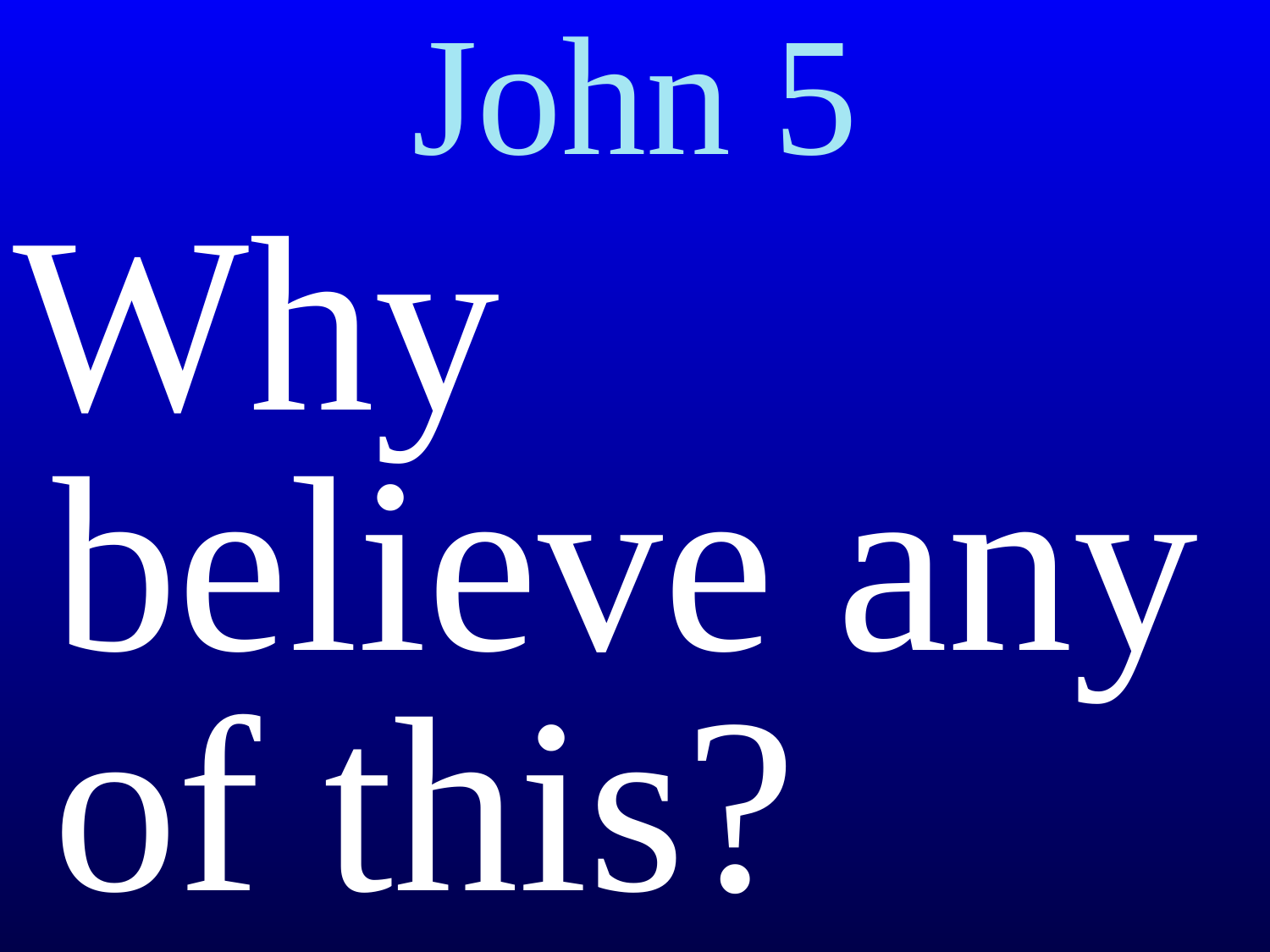

# John 5
Why believe any of this?